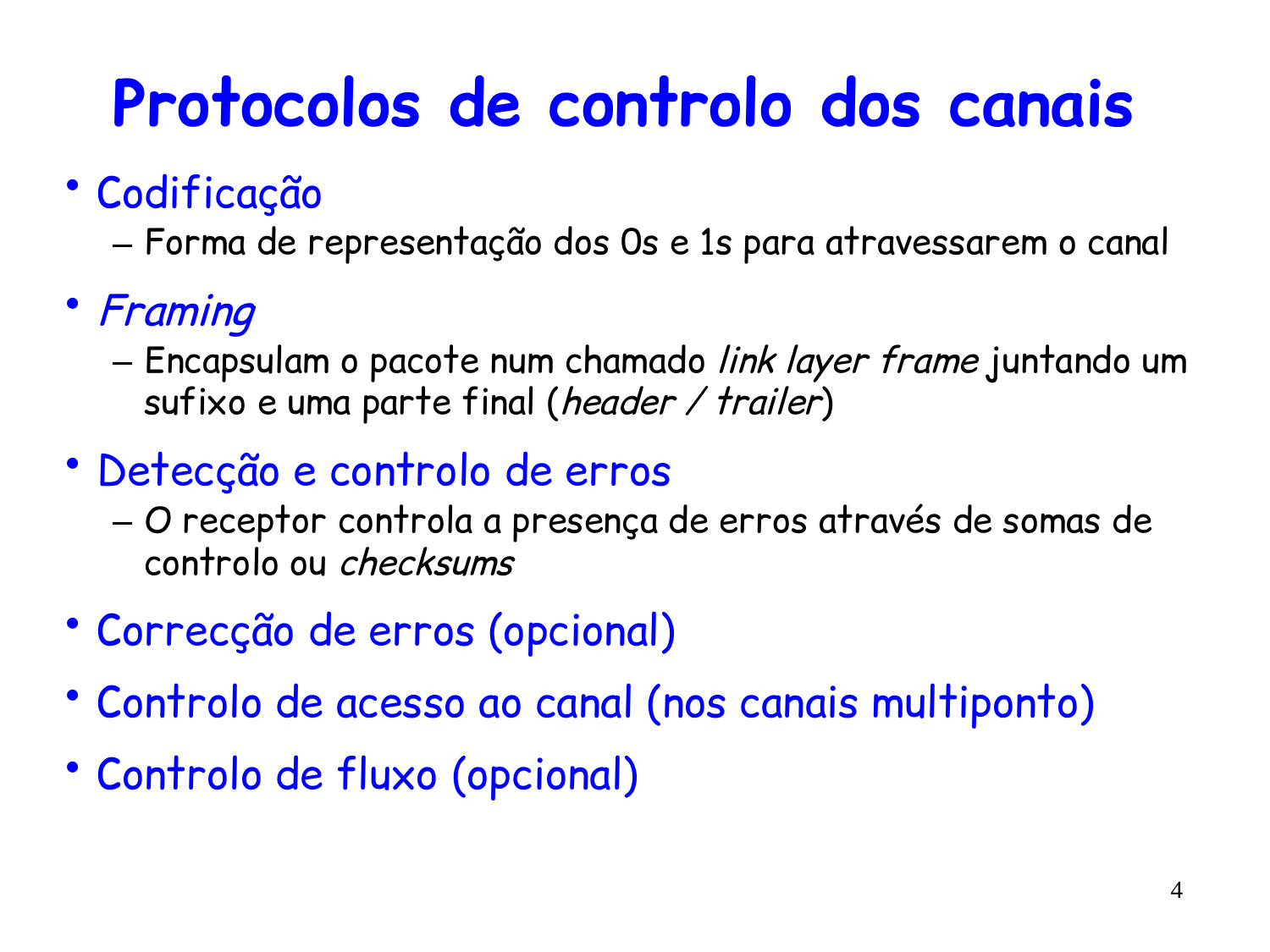

# Protocolos de controlo dos canais
Codificação
Forma de representação dos 0s e 1s para atravessarem o canal
Framing
Encapsulam o pacote num chamado link layer frame juntando um sufixo e uma parte final (header / trailer)
Detecção e controlo de erros
O receptor controla a presença de erros através de somas de controlo ou checksums
Correcção de erros (opcional)
Controlo de acesso ao canal (nos canais multiponto)
Controlo de fluxo (opcional)
4